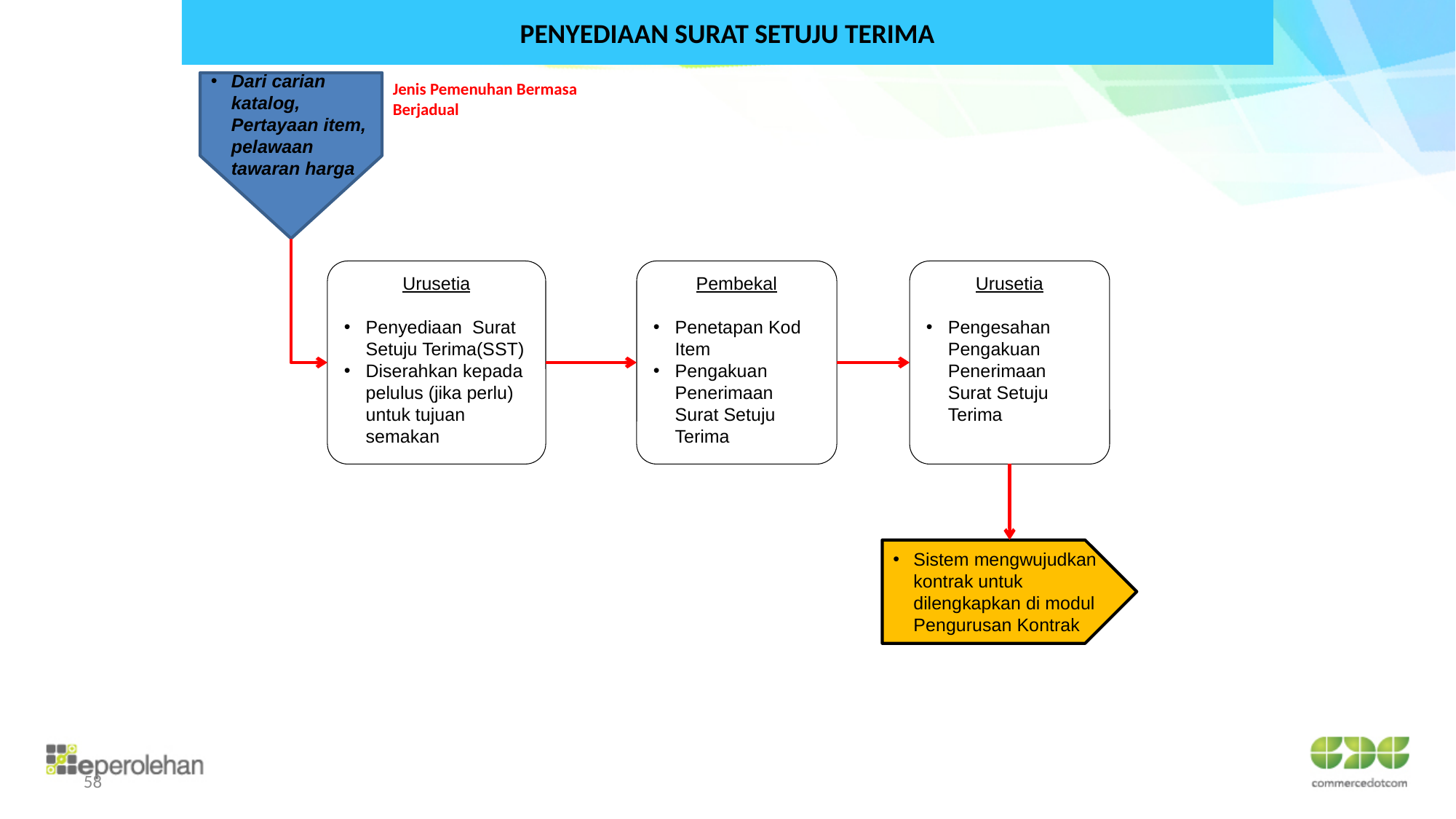

PENYEDIAAN SURAT SETUJU TERIMA
Dari carian katalog, Pertayaan item, pelawaan tawaran harga

Jenis Pemenuhan Bermasa Berjadual

Urusetia

Penyediaan  Surat Setuju Terima(SST)
Diserahkan kepada pelulus (jika perlu) untuk tujuan semakan
Pembekal

Penetapan Kod Item
Pengakuan Penerimaan Surat Setuju Terima

Urusetia

Pengesahan Pengakuan Penerimaan Surat Setuju Terima

Sistem mengwujudkan kontrak untuk dilengkapkan di modul Pengurusan Kontrak
58